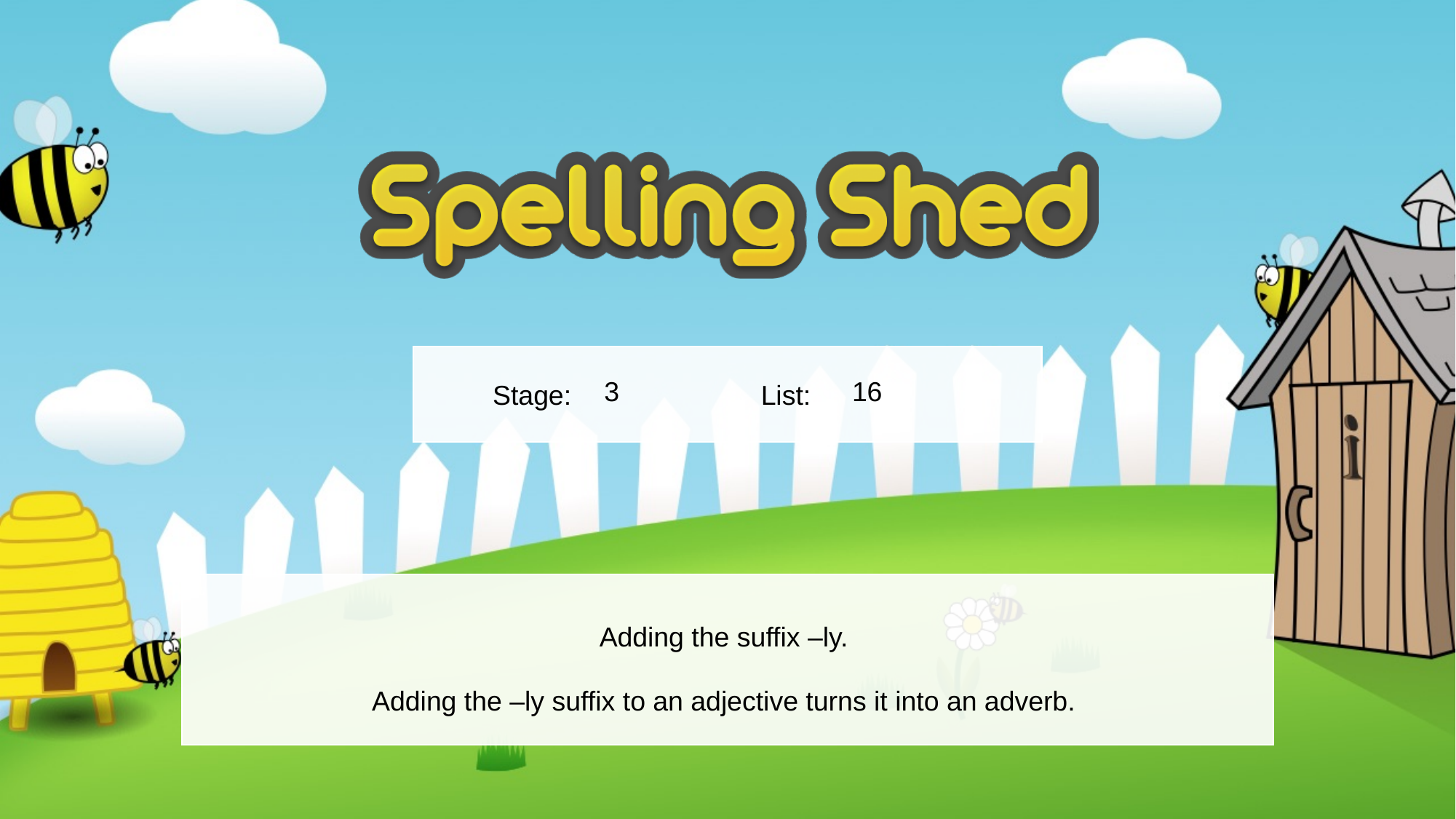

3
16
Adding the suffix –ly.
Adding the –ly suffix to an adjective turns it into an adverb.